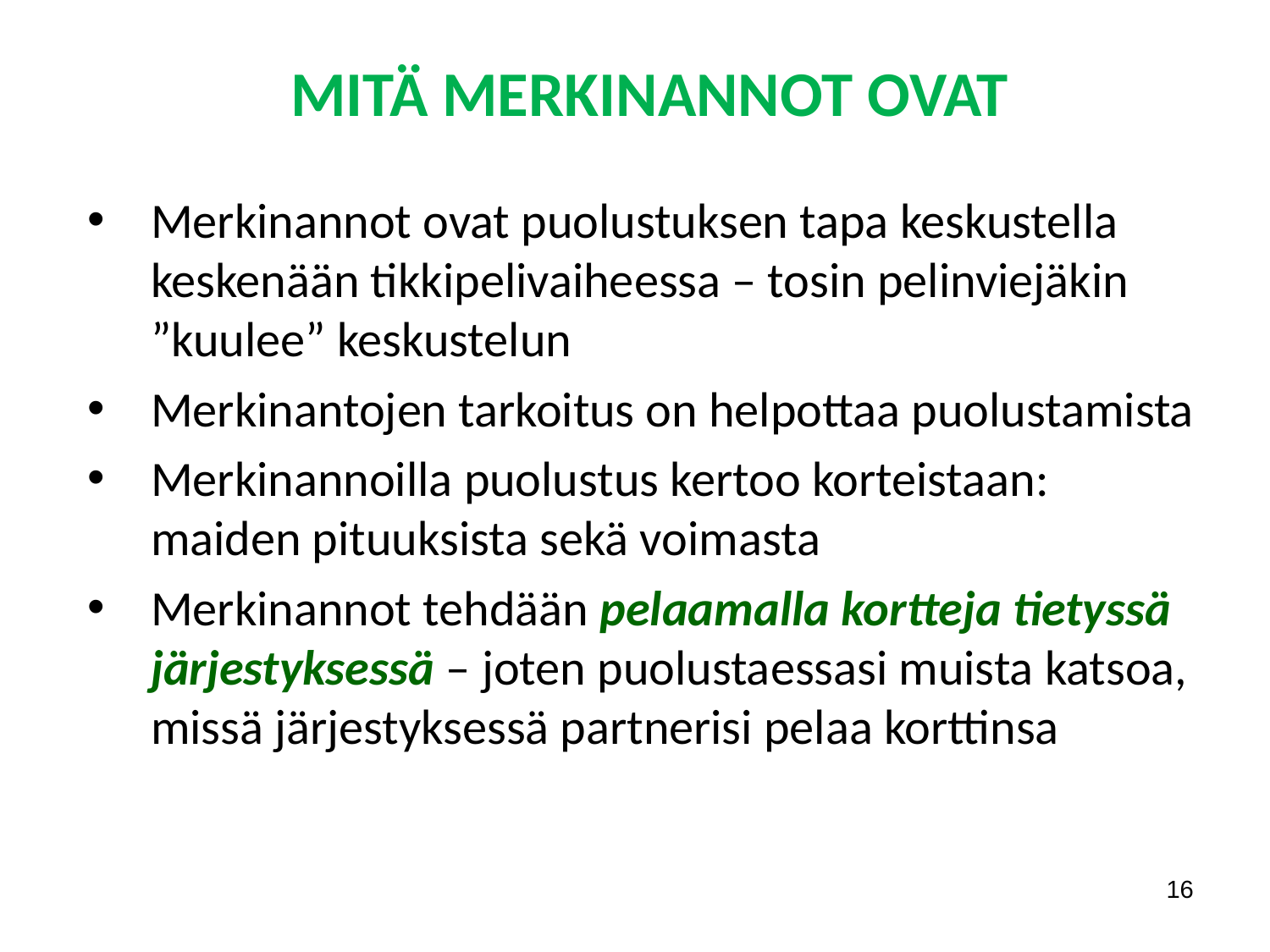

MITÄ MERKINANNOT OVAT

Merkinannot ovat puolustuksen tapa keskustella keskenään tikkipelivaiheessa – tosin pelinviejäkin ”kuulee” keskustelun
Merkinantojen tarkoitus on helpottaa puolustamista
Merkinannoilla puolustus kertoo korteistaan: maiden pituuksista sekä voimasta
Merkinannot tehdään pelaamalla kortteja tietyssä järjestyksessä – joten puolustaessasi muista katsoa, missä järjestyksessä partnerisi pelaa korttinsa
16